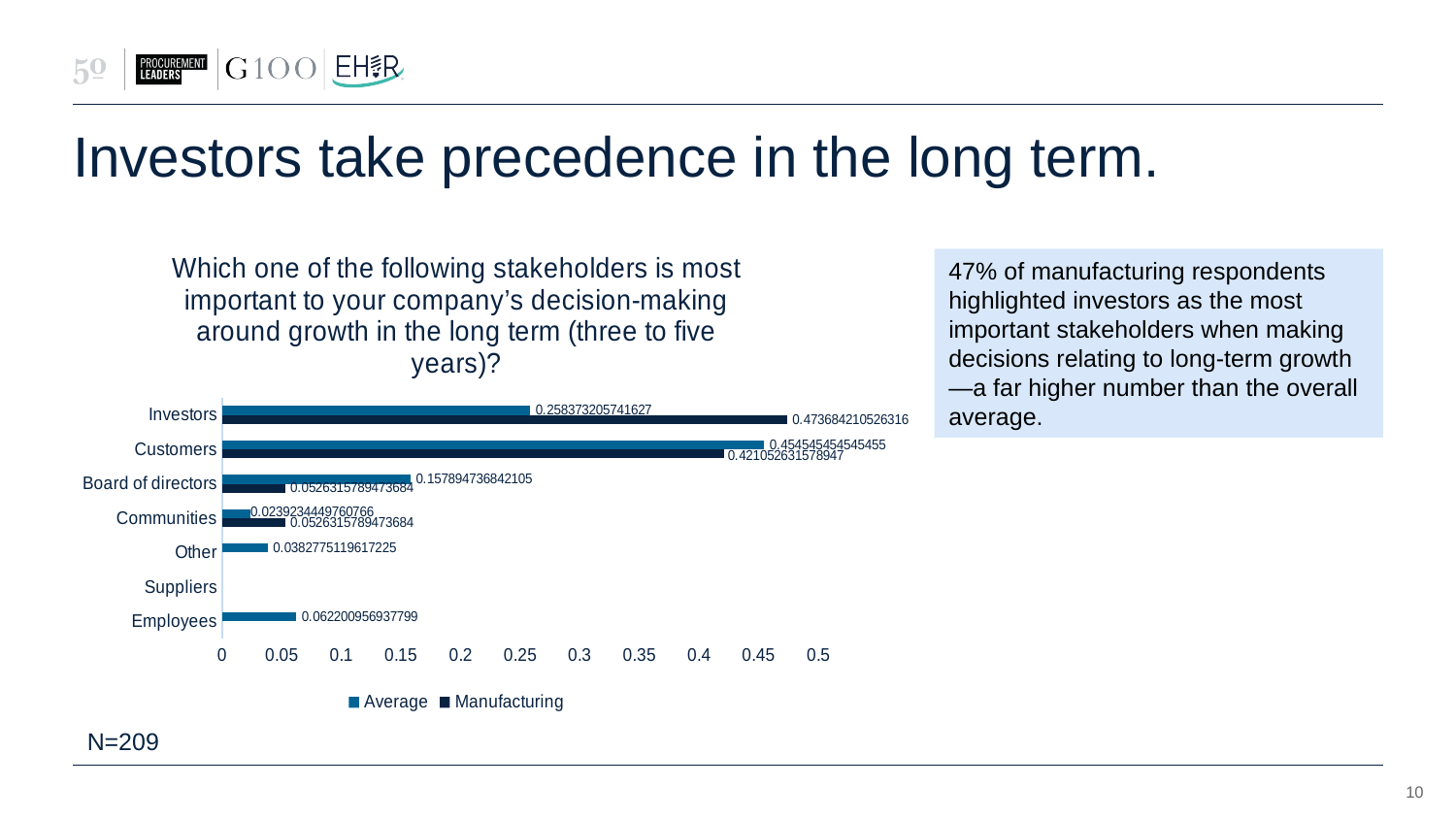

# Investors take precedence in the long term.

### Chart: Which one of the following stakeholders is most important to your company’s decision-making around growth in the long term (three to five years)?

| Category | Manufacturing | Average |
|---|---|---|
| Employees | None | 0.06220095693779904 |
| Suppliers | None | None |
| Other | None | 0.03827751196172249 |
| Communities | 0.05263157894736842 | 0.023923444976076555 |
| Board of directors | 0.05263157894736842 | 0.15789473684210525 |
| Customers | 0.42105263157894735 | 0.45454545454545453 |
| Investors | 0.47368421052631576 | 0.2583732057416268 |
47% of manufacturing respondents highlighted investors as the most important stakeholders when making decisions relating to long-term growth—a far higher number than the overall average.
N=209